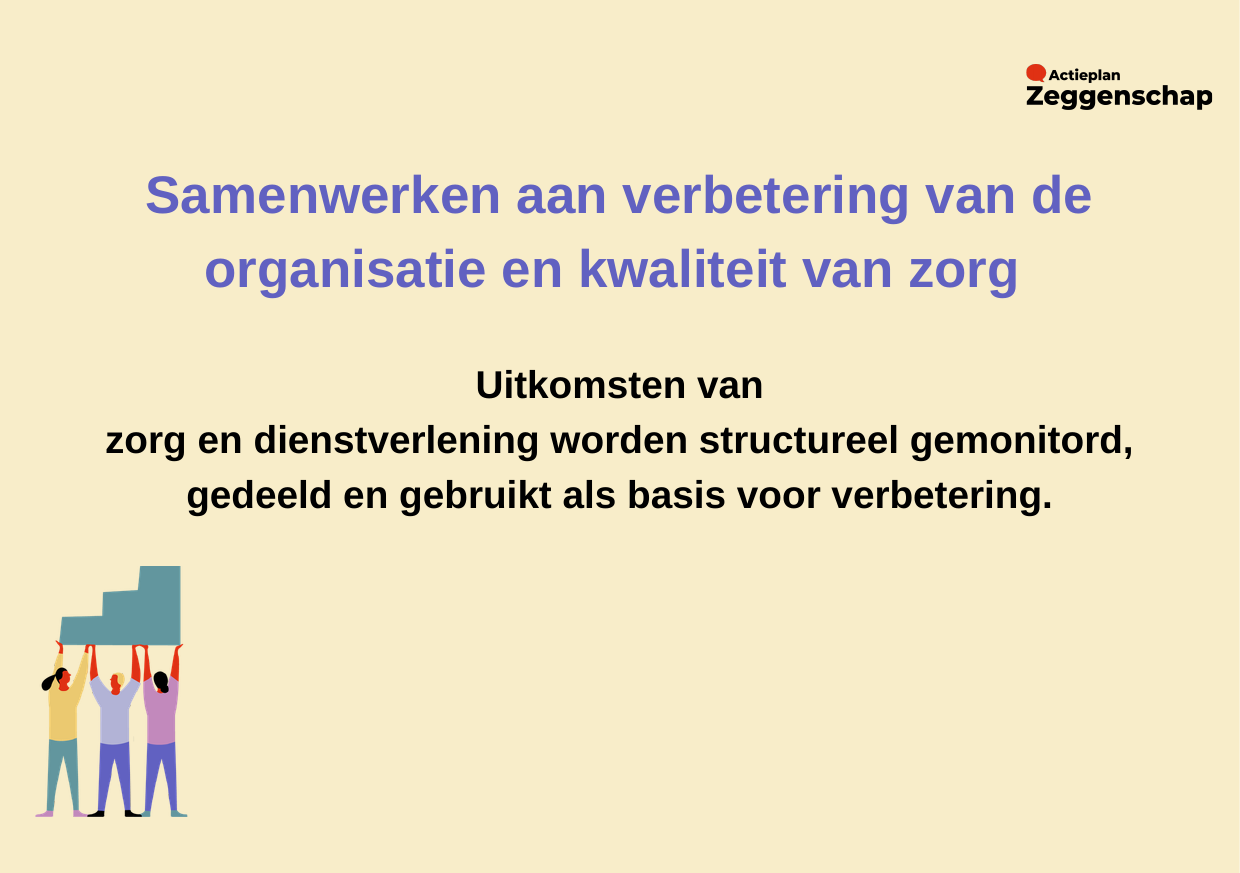

Samenwerken aan verbetering van de organisatie en kwaliteit van zorg
Uitkomsten van zorg en dienstverlening worden structureel gemonitord, gedeeld en gebruikt als basis voor verbetering.​